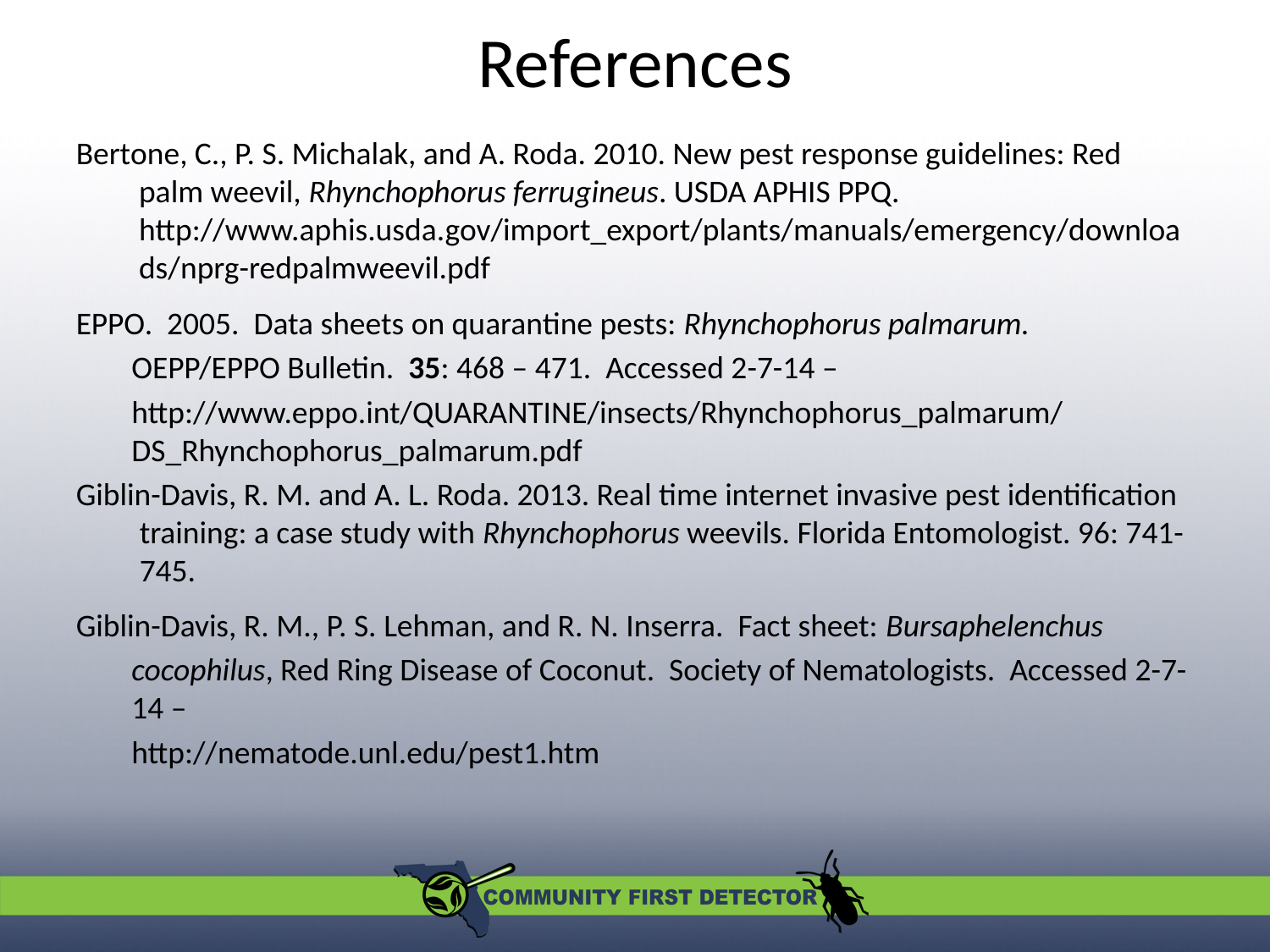

# References
Bertone, C., P. S. Michalak, and A. Roda. 2010. New pest response guidelines: Red palm weevil, Rhynchophorus ferrugineus. USDA APHIS PPQ. http://www.aphis.usda.gov/import_export/plants/manuals/emergency/downloads/nprg-redpalmweevil.pdf
EPPO.  2005.  Data sheets on quarantine pests: Rhynchophorus palmarum.
OEPP/EPPO Bulletin.  35: 468 – 471.  Accessed 2-7-14 –
http://www.eppo.int/QUARANTINE/insects/Rhynchophorus_palmarum/DS_Rhynchophorus_palmarum.pdf
Giblin-Davis, R. M. and A. L. Roda. 2013. Real time internet invasive pest identification
training: a case study with Rhynchophorus weevils. Florida Entomologist. 96: 741-745.
Giblin-Davis, R. M., P. S. Lehman, and R. N. Inserra.  Fact sheet: Bursaphelenchus
cocophilus, Red Ring Disease of Coconut.  Society of Nematologists.  Accessed 2-7-14 –
http://nematode.unl.edu/pest1.htm